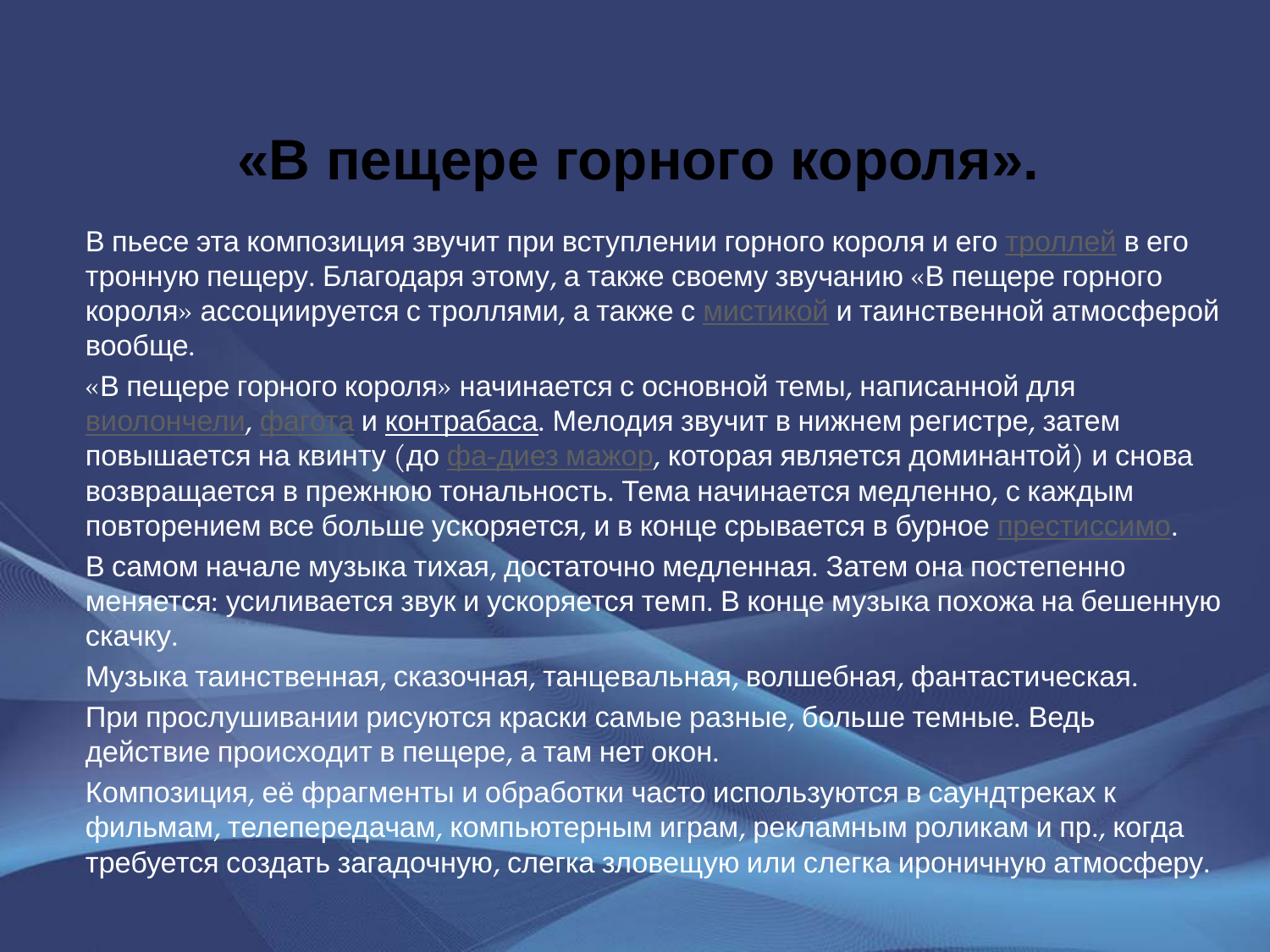

# «В пещере горного короля».
В пьесе эта композиция звучит при вступлении горного короля и его троллей в его тронную пещеру. Благодаря этому, а также своему звучанию «В пещере горного короля» ассоциируется с троллями, а также с мистикой и таинственной атмосферой вообще.
«В пещере горного короля» начинается с основной темы, написанной для виолончели, фагота и контрабаса. Мелодия звучит в нижнем регистре, затем повышается на квинту (до фа-диез мажор, которая является доминантой) и снова возвращается в прежнюю тональность. Тема начинается медленно, с каждым повторением все больше ускоряется, и в конце срывается в бурное престиссимо.
В самом начале музыка тихая, достаточно медленная. Затем она постепенно меняется: усиливается звук и ускоряется темп. В конце музыка похожа на бешенную скачку.
Музыка таинственная, сказочная, танцевальная, волшебная, фантастическая.
При прослушивании рисуются краски самые разные, больше темные. Ведь действие происходит в пещере, а там нет окон.
Композиция, её фрагменты и обработки часто используются в саундтреках к фильмам, телепередачам, компьютерным играм, рекламным роликам и пр., когда требуется создать загадочную, слегка зловещую или слегка ироничную атмосферу.